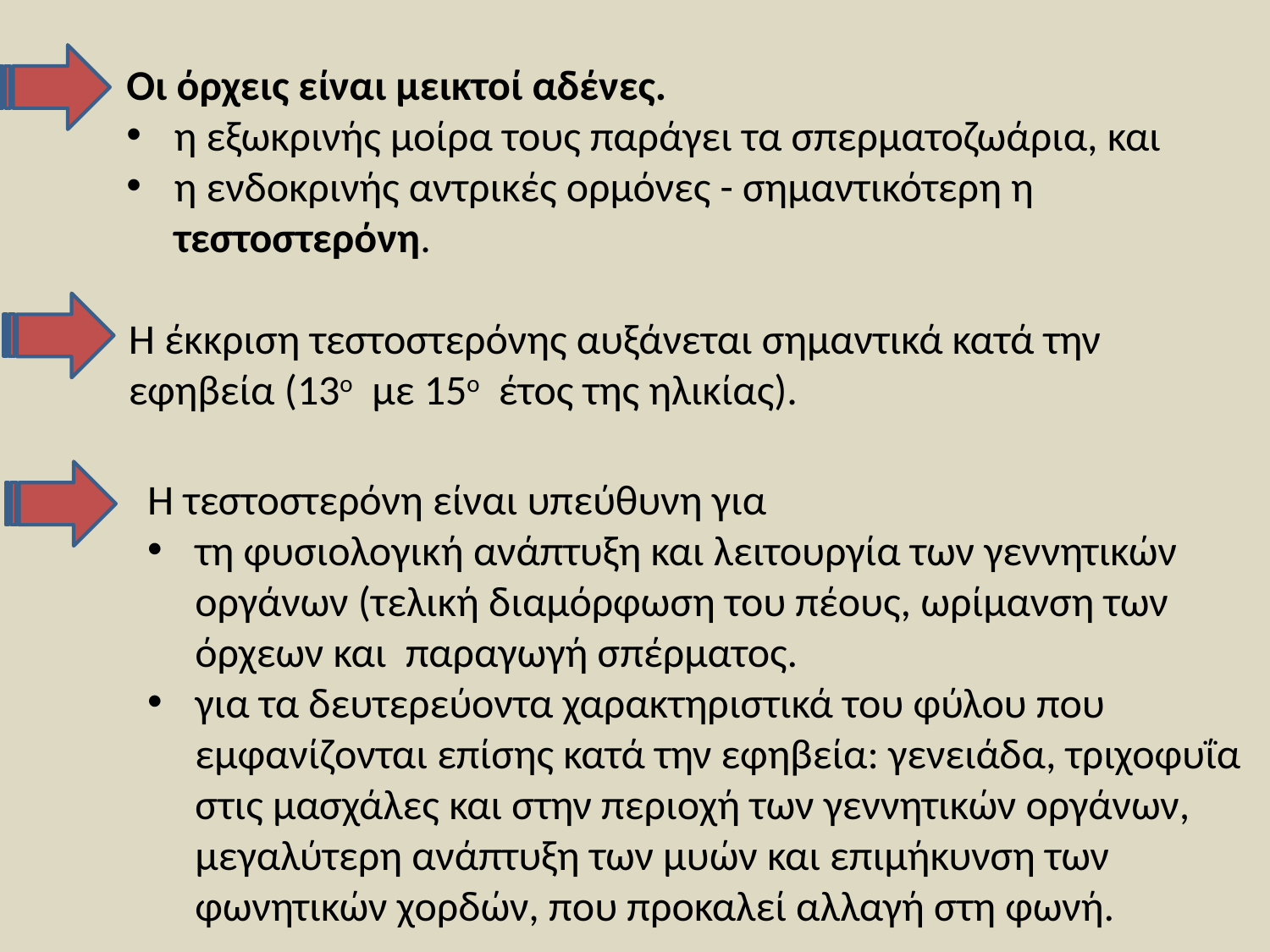

Οι όρχεις είναι μεικτοί αδένες.
η εξωκρινής μοίρα τους παράγει τα σπερματοζωάρια, και
η ενδοκρινής αντρικές ορμόνες - σημαντικότερη η τεστοστερόνη.

Η έκκριση τεστοστερόνης αυξάνεται σημαντικά κατά την εφηβεία (13ο  με 15ο  έτος της ηλικίας).

Η τεστοστερόνη είναι υπεύθυνη για
τη φυσιολογική ανάπτυξη και λειτουργία των γεννητικών οργάνων (τελική διαμόρφωση του πέους, ωρίμανση των όρχεων και  παραγωγή σπέρματος.
για τα δευτερεύοντα χαρακτηριστικά του φύλου που εμφανίζονται επίσης κατά την εφηβεία: γενειάδα, τριχοφυΐα στις μασχάλες και στην περιοχή των γεννητικών οργάνων, μεγαλύτερη ανάπτυξη των μυών και επιμήκυνση των φωνητικών χορδών, που προκαλεί αλλαγή στη φωνή.